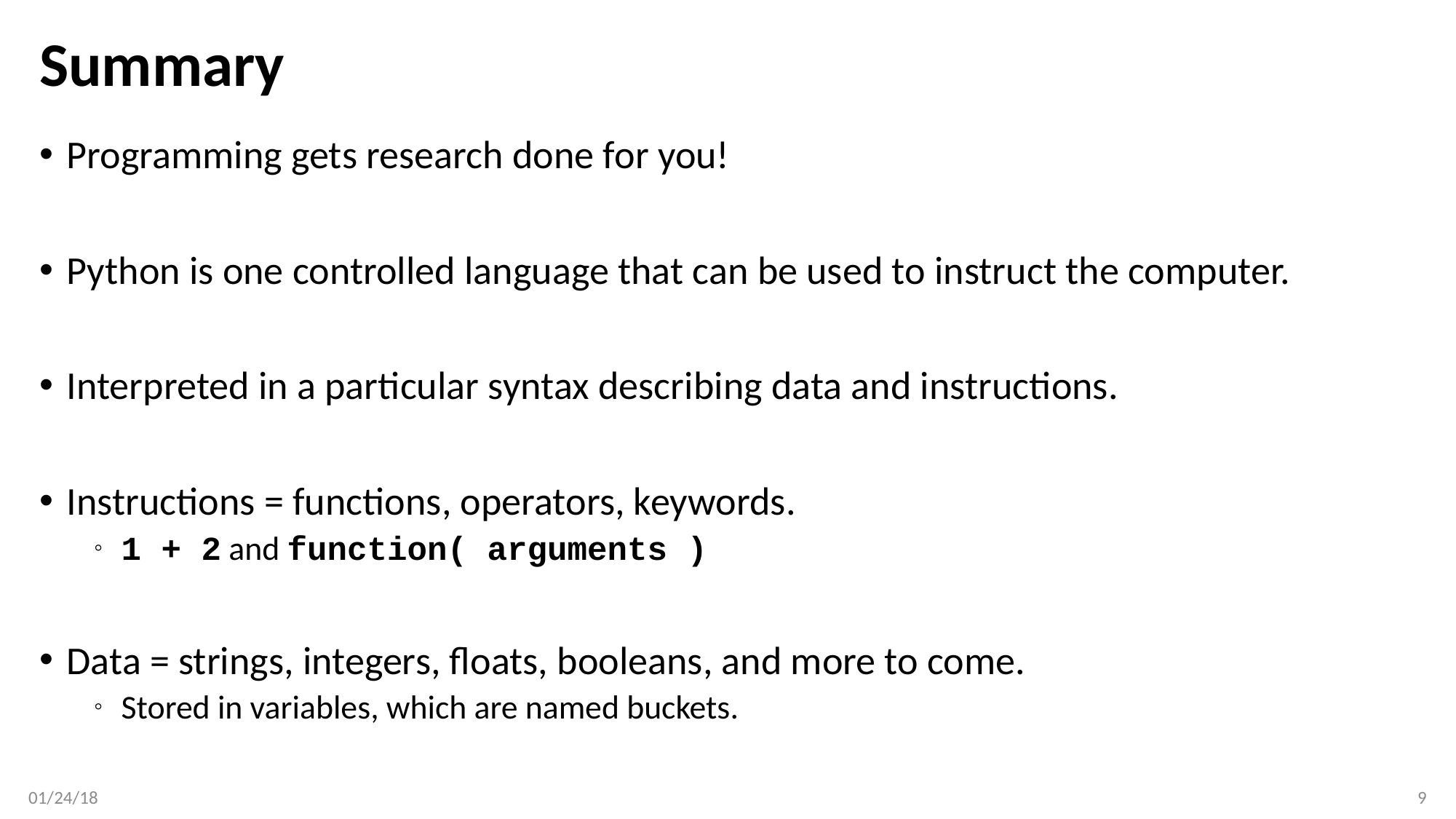

# Summary
Programming gets research done for you!

Python is one controlled language that can be used to instruct the computer.

Interpreted in a particular syntax describing data and instructions.

Instructions = functions, operators, keywords.
1 + 2 and function( arguments )

Data = strings, integers, floats, booleans, and more to come.
Stored in variables, which are named buckets.
01/24/18
9